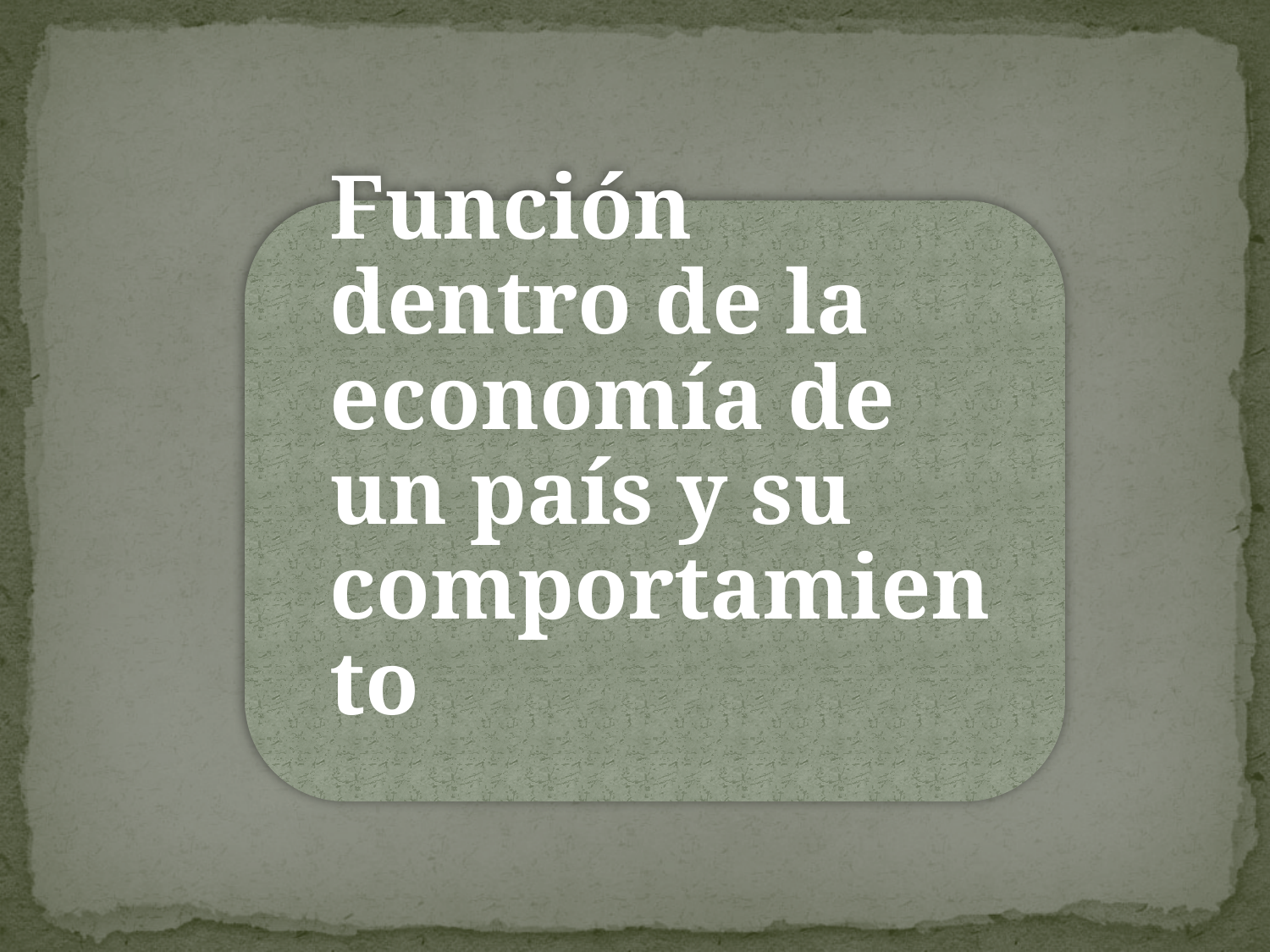

Función dentro de la economía de un país y su comportamiento